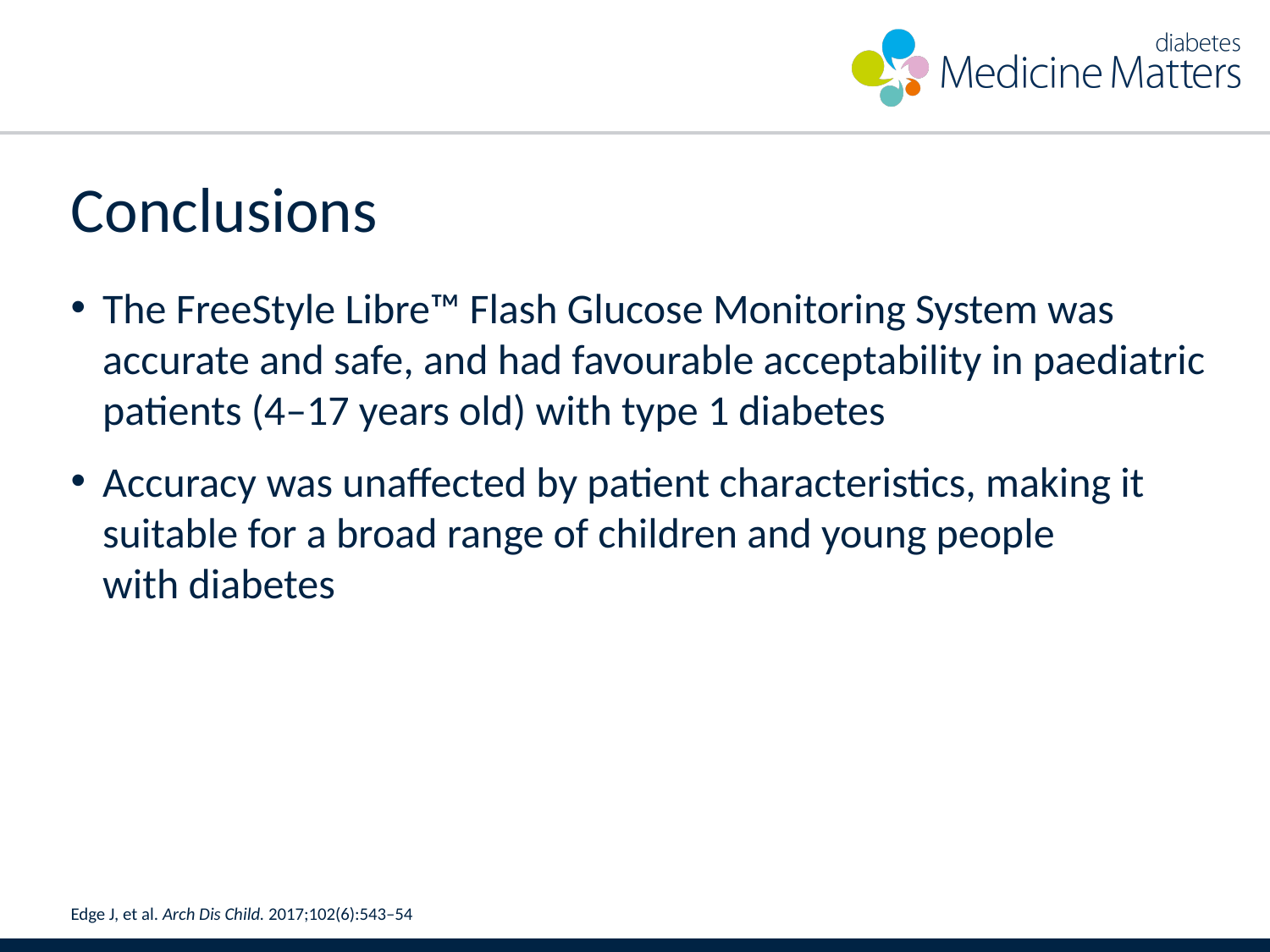

# Conclusions
The FreeStyle Libre™ Flash Glucose Monitoring System was accurate and safe, and had favourable acceptability in paediatric patients (4–17 years old) with type 1 diabetes
Accuracy was unaffected by patient characteristics, making it suitable for a broad range of children and young people
with diabetes
Edge J, et al. Arch Dis Child. 2017;102(6):543–54